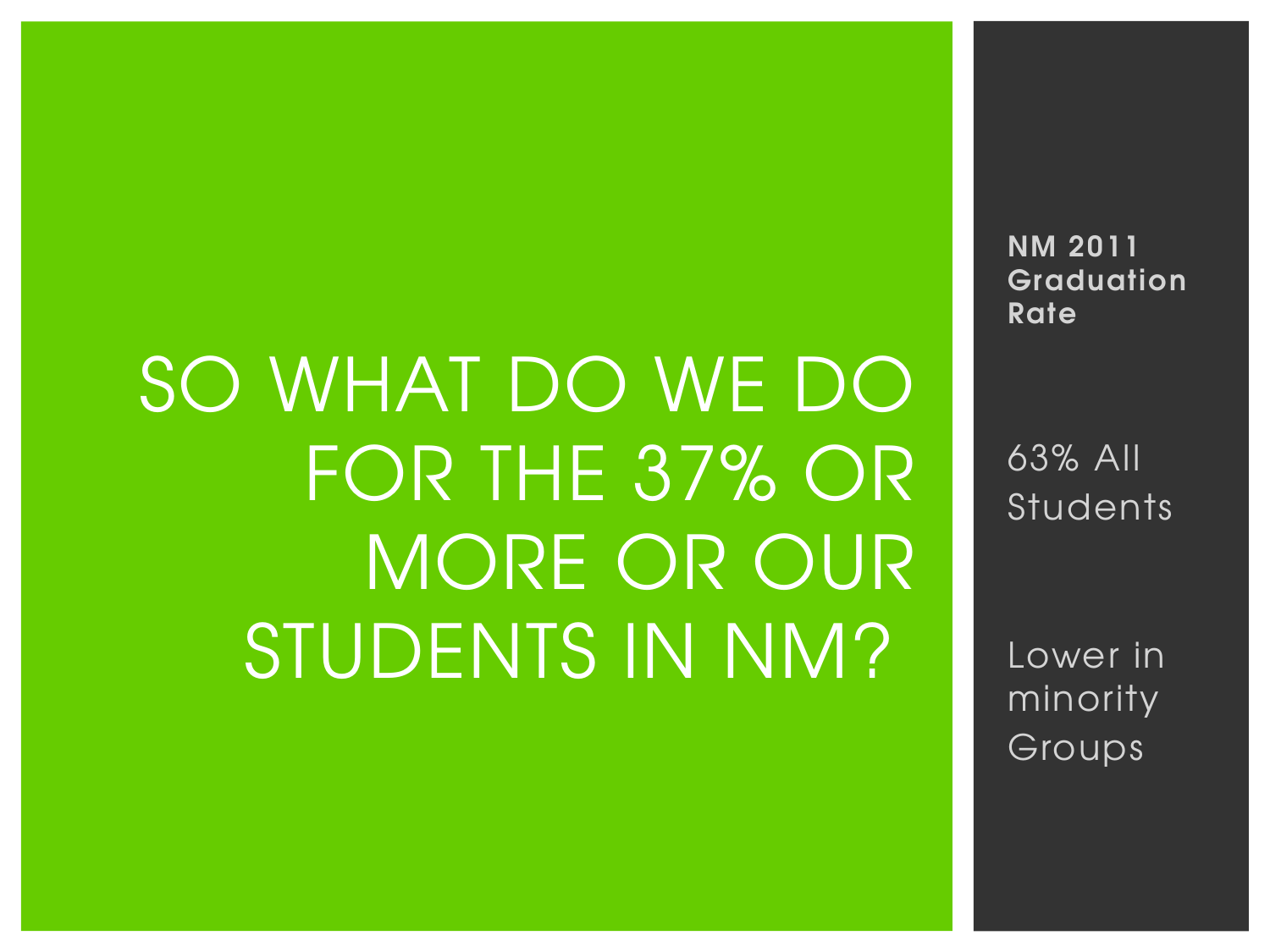

NM 2011 Graduation Rate

63% All
Students

Lower in minority
Groups

# So what do we do for the 37% or more or our students in NM?